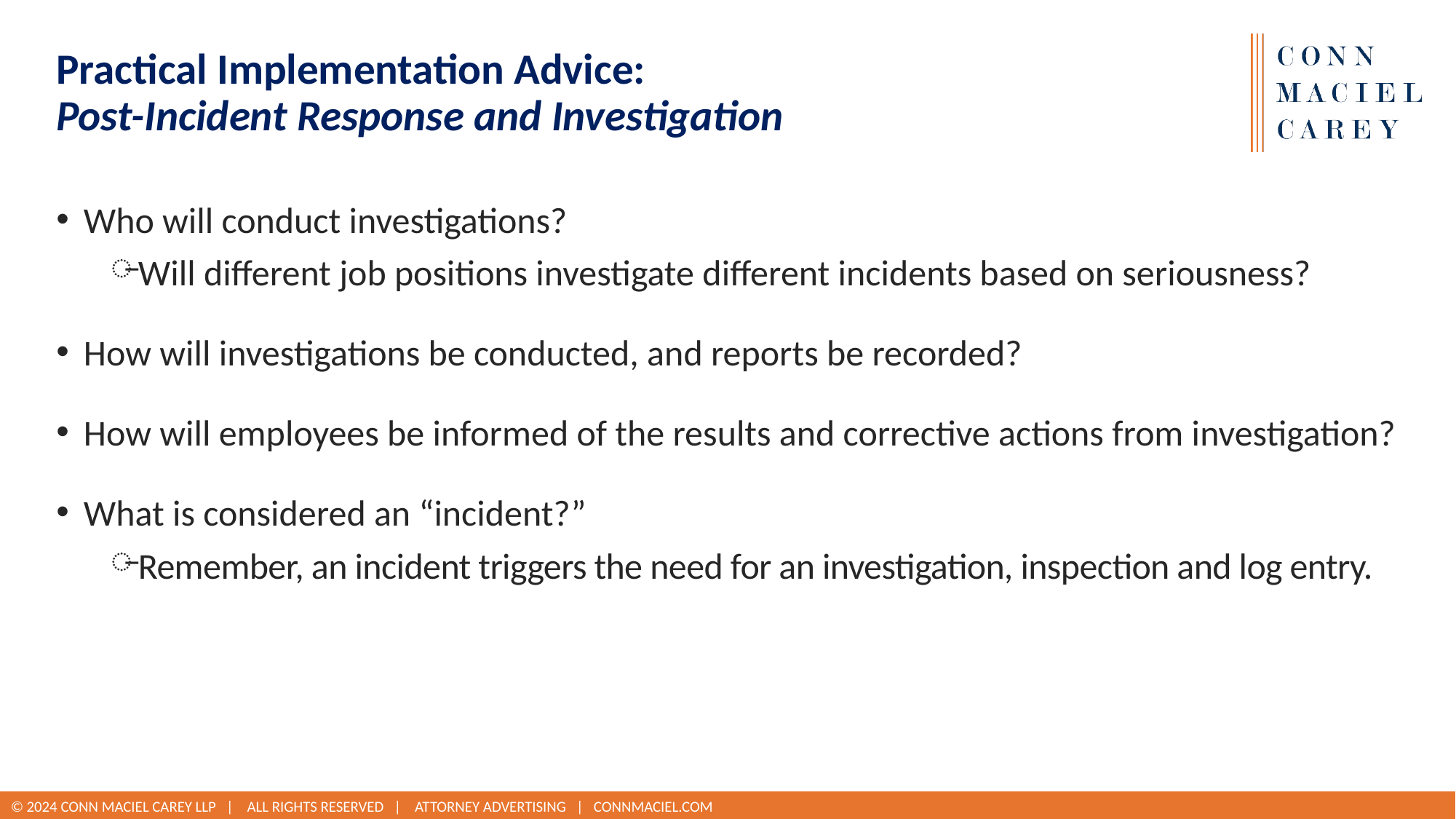

# Practical Implementation Advice: Post-Incident Response and Investigation
Who will conduct investigations?
Will different job positions investigate different incidents based on seriousness?
How will investigations be conducted, and reports be recorded?
How will employees be informed of the results and corrective actions from investigation?
What is considered an “incident?”
Remember, an incident triggers the need for an investigation, inspection and log entry.